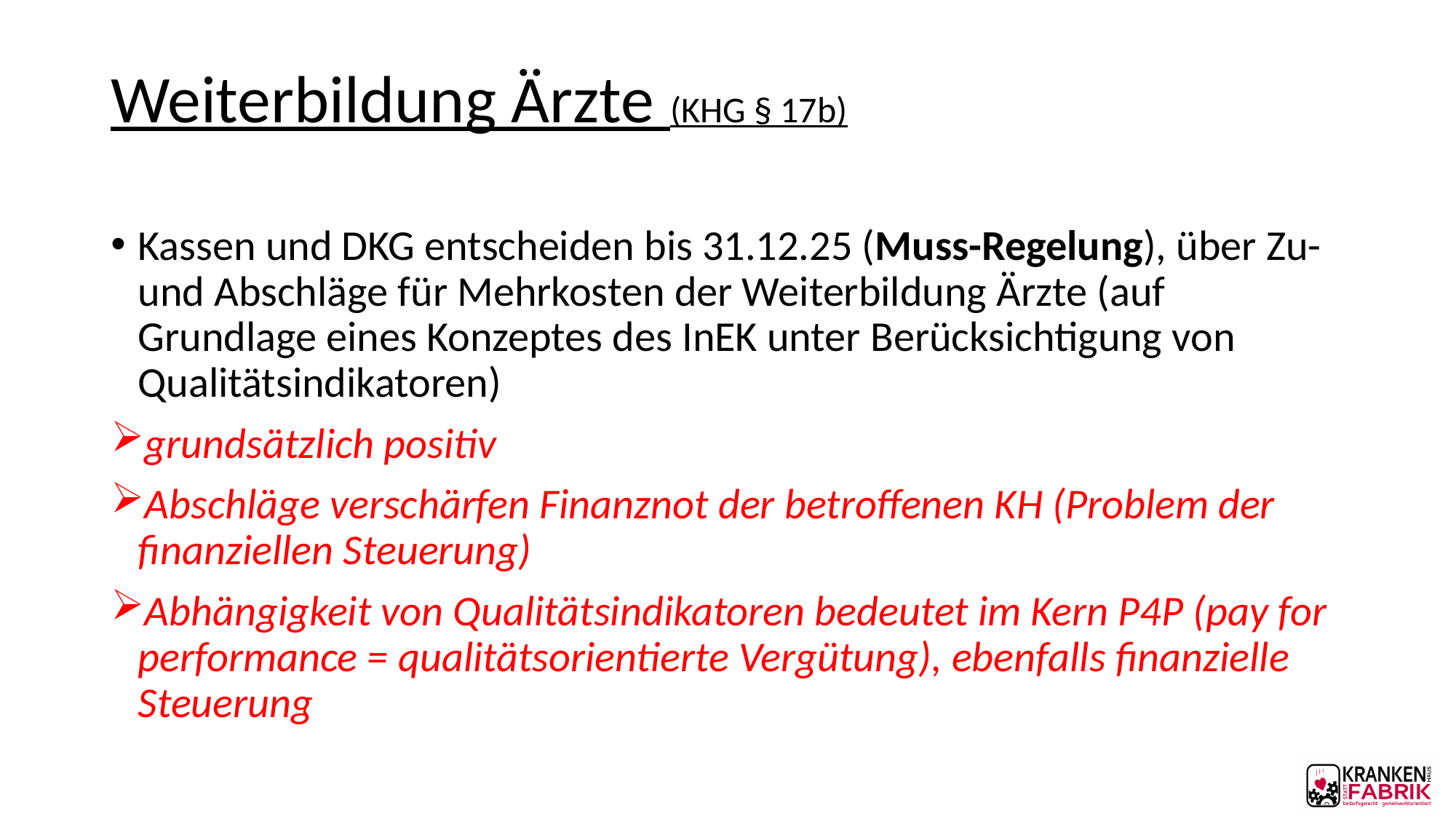

# Weiterbildung Ärzte (KHG § 17b)
Kassen und DKG entscheiden bis 31.12.25 (Muss-Regelung), über Zu- und Abschläge für Mehrkosten der Weiterbildung Ärzte (auf Grundlage eines Konzeptes des InEK unter Berücksichtigung von Qualitätsindikatoren)
grundsätzlich positiv
Abschläge verschärfen Finanznot der betroffenen KH (Problem der finanziellen Steuerung)
Abhängigkeit von Qualitätsindikatoren bedeutet im Kern P4P (pay for performance = qualitätsorientierte Vergütung), ebenfalls finanzielle Steuerung